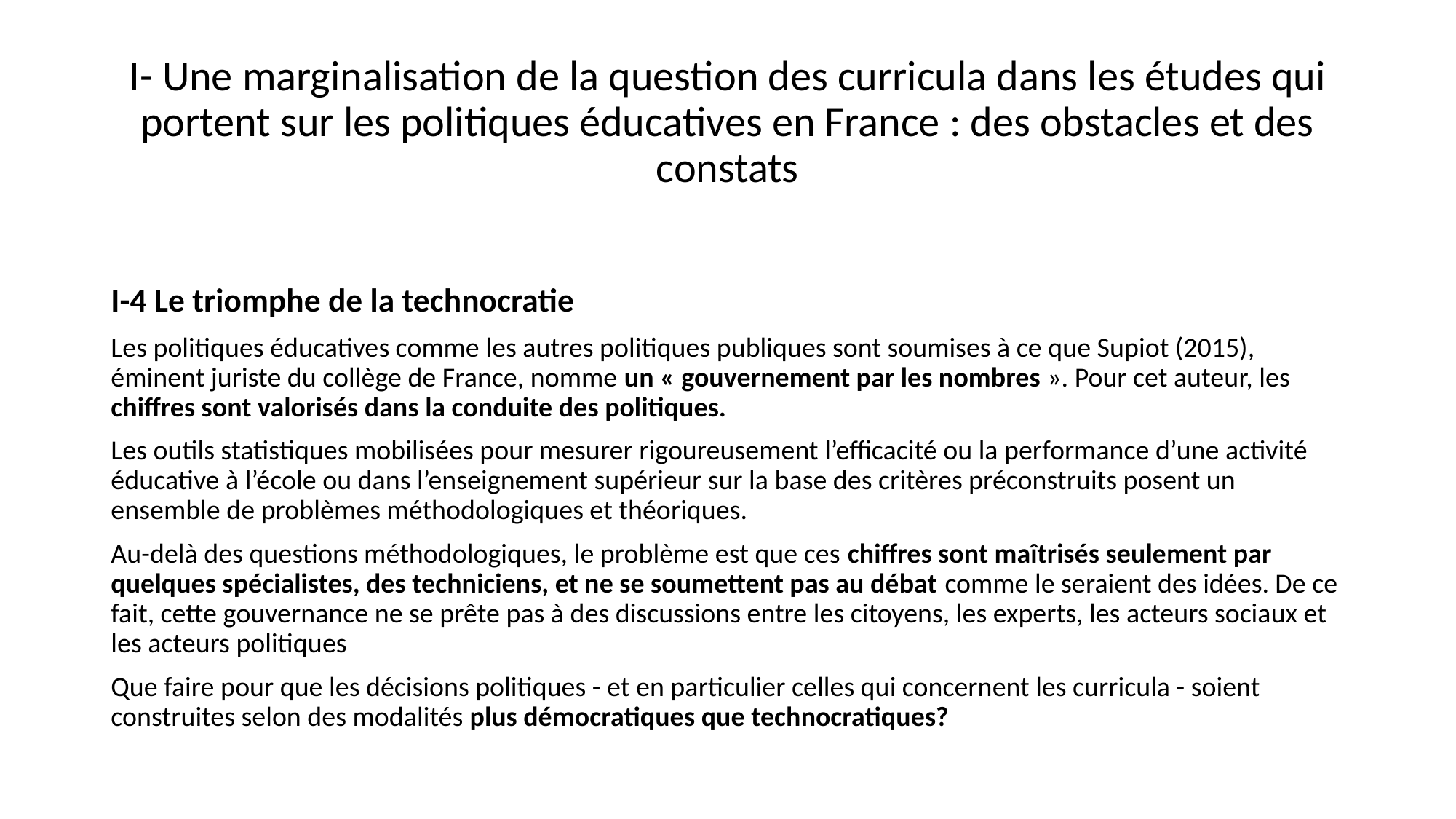

# I- Une marginalisation de la question des curricula dans les études qui portent sur les politiques éducatives en France : des obstacles et des constats

I-4 Le triomphe de la technocratie
Les politiques éducatives comme les autres politiques publiques sont soumises à ce que Supiot (2015), éminent juriste du collège de France, nomme un « gouvernement par les nombres ». Pour cet auteur, les chiffres sont valorisés dans la conduite des politiques.
Les outils statistiques mobilisées pour mesurer rigoureusement l’efficacité ou la performance d’une activité éducative à l’école ou dans l’enseignement supérieur sur la base des critères préconstruits posent un ensemble de problèmes méthodologiques et théoriques.
Au-delà des questions méthodologiques, le problème est que ces chiffres sont maîtrisés seulement par quelques spécialistes, des techniciens, et ne se soumettent pas au débat comme le seraient des idées. De ce fait, cette gouvernance ne se prête pas à des discussions entre les citoyens, les experts, les acteurs sociaux et les acteurs politiques
Que faire pour que les décisions politiques - et en particulier celles qui concernent les curricula - soient construites selon des modalités plus démocratiques que technocratiques?